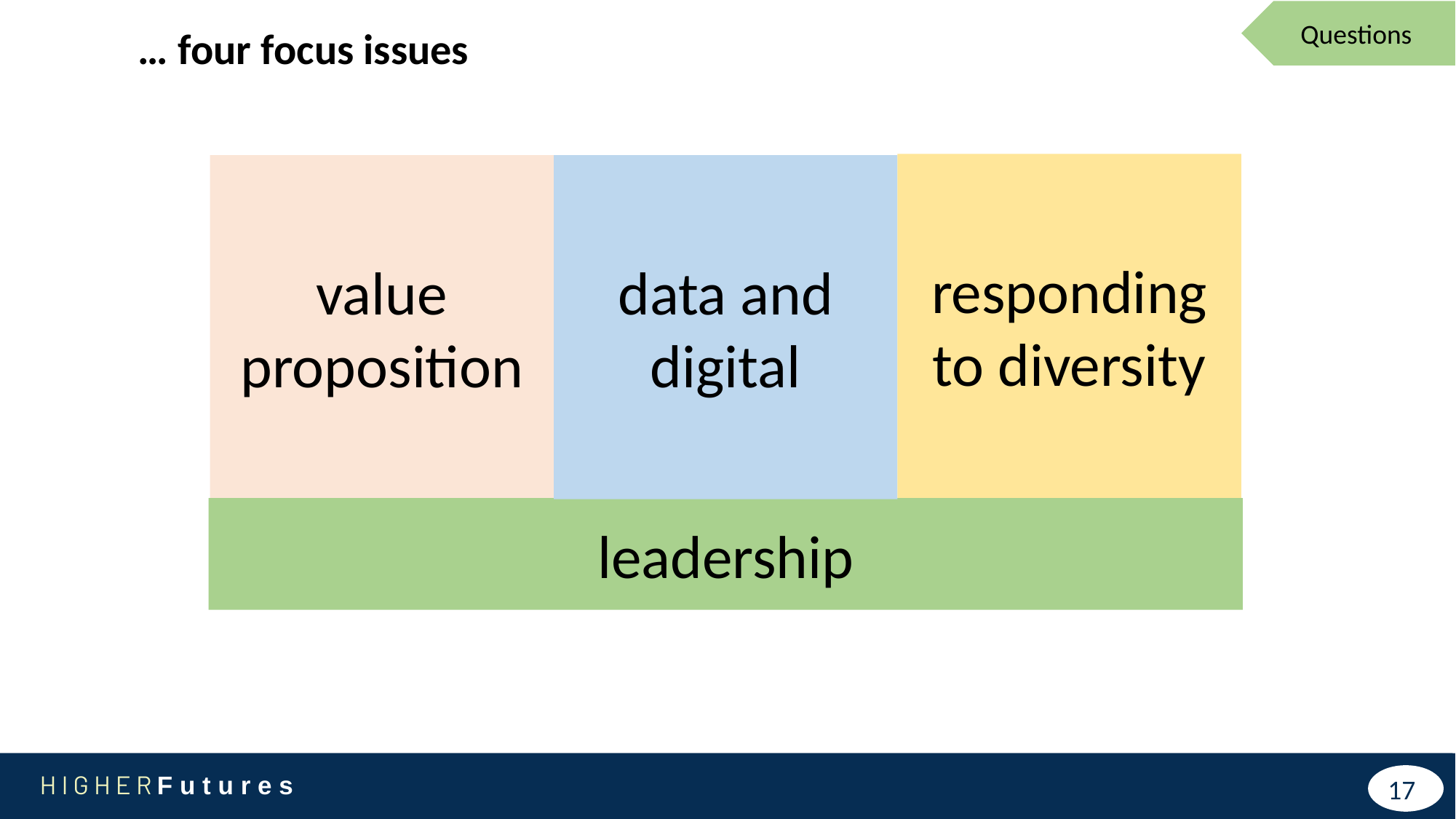

Questions
… four focus issues
responding to diversity
value proposition
data and digital
leadership